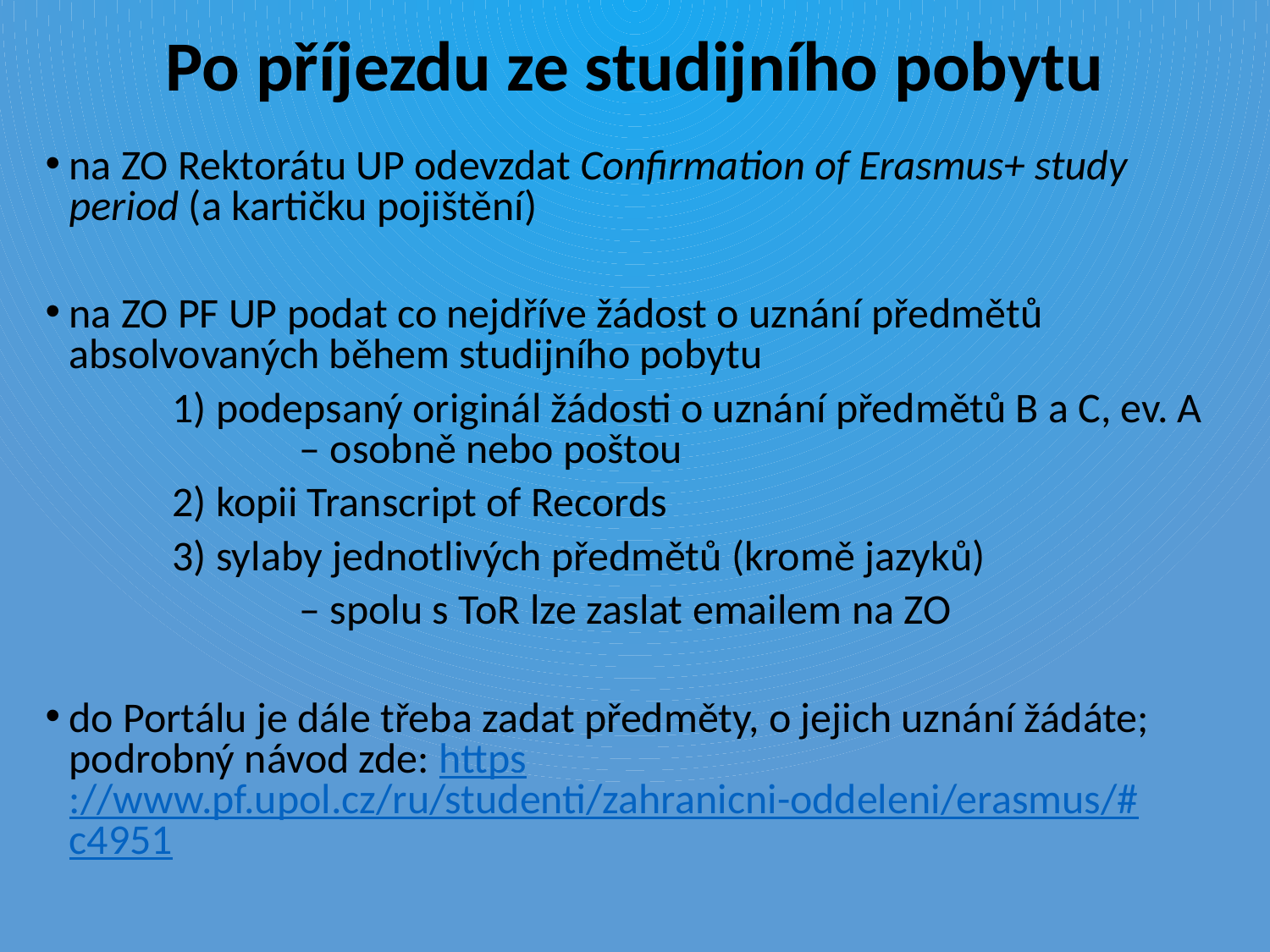

Po příjezdu ze studijního pobytu

na ZO Rektorátu UP odevzdat Confirmation of Erasmus+ study period (a kartičku pojištění)

na ZO PF UP podat co nejdříve žádost o uznání předmětů absolvovaných během studijního pobytu
	1) podepsaný originál žádosti o uznání předmětů B a C, ev. A 		– osobně nebo poštou
	2) kopii Transcript of Records
	3) sylaby jednotlivých předmětů (kromě jazyků)
		– spolu s ToR lze zaslat emailem na ZO

do Portálu je dále třeba zadat předměty, o jejich uznání žádáte; podrobný návod zde: https://www.pf.upol.cz/ru/studenti/zahranicni-oddeleni/erasmus/#c4951

#